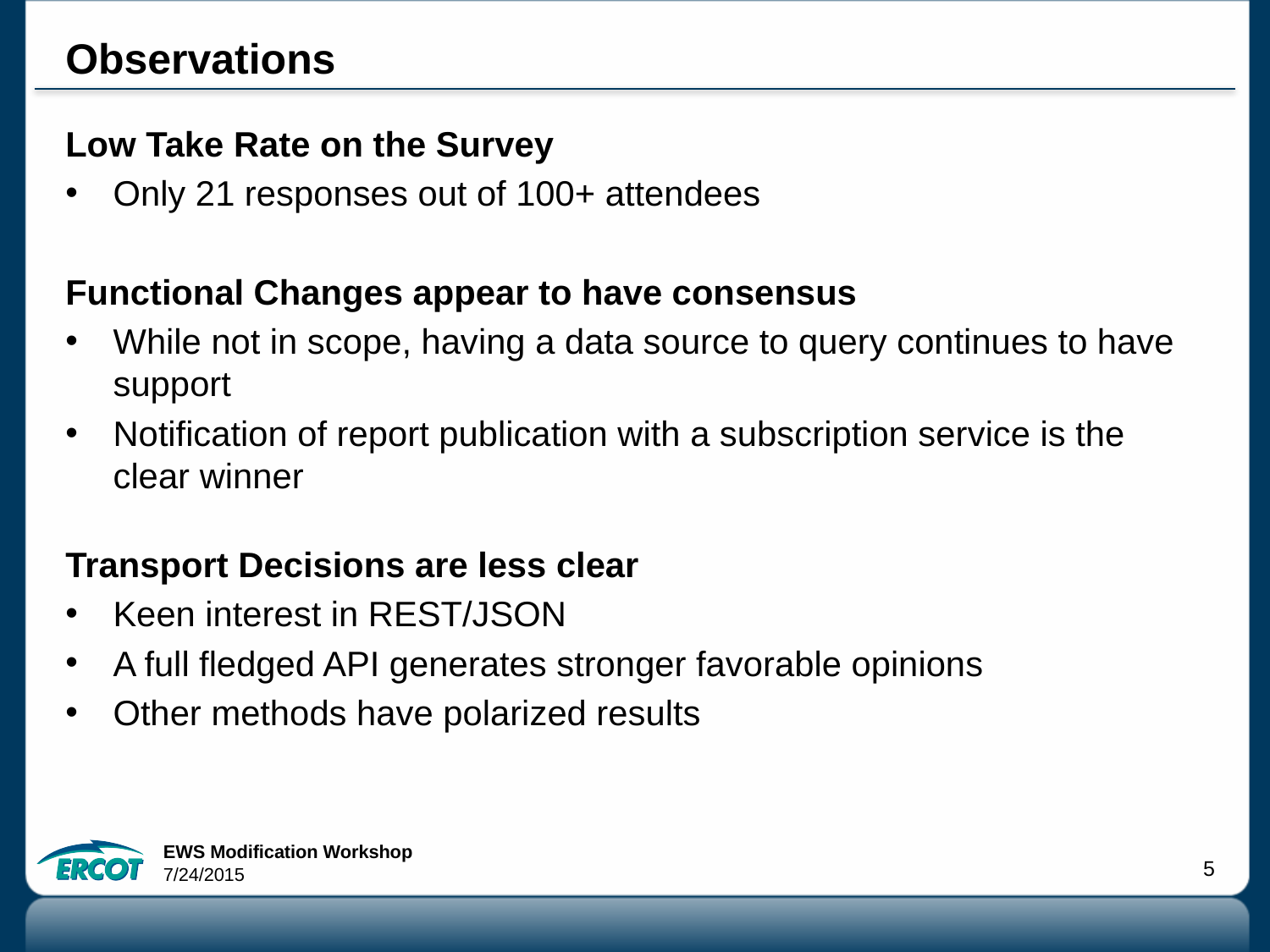

# Observations
Low Take Rate on the Survey
Only 21 responses out of 100+ attendees

Functional Changes appear to have consensus
While not in scope, having a data source to query continues to have support
Notification of report publication with a subscription service is the clear winner

Transport Decisions are less clear
Keen interest in REST/JSON
A full fledged API generates stronger favorable opinions
Other methods have polarized results